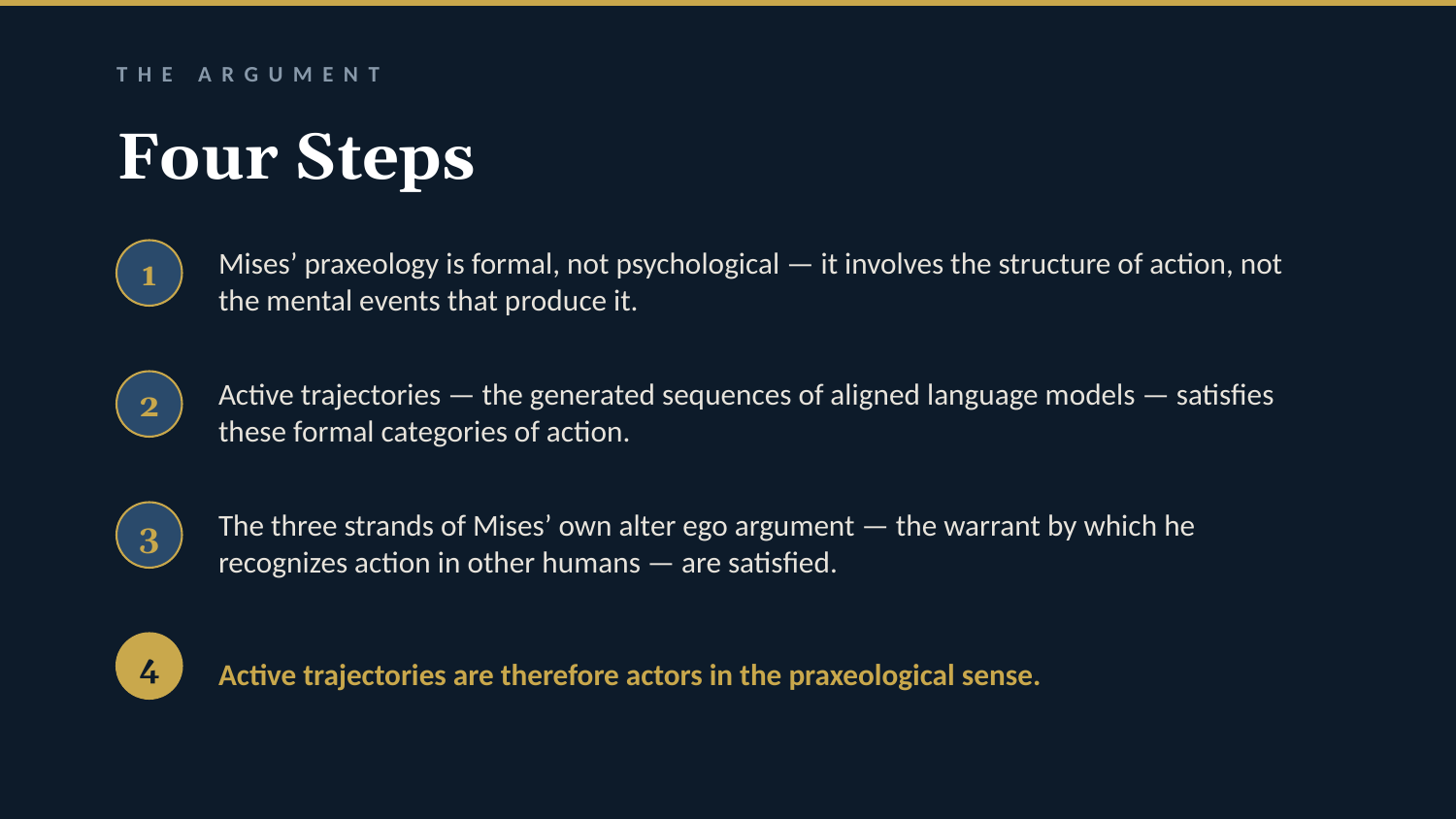

THE ARGUMENT
Four Steps
Mises’ praxeology is formal, not psychological — it involves the structure of action, not the mental events that produce it.

1
Active trajectories — the generated sequences of aligned language models — satisfies these formal categories of action.

2
The three strands of Mises’ own alter ego argument — the warrant by which he recognizes action in other humans — are satisfied.

3
Active trajectories are therefore actors in the praxeological sense.

4